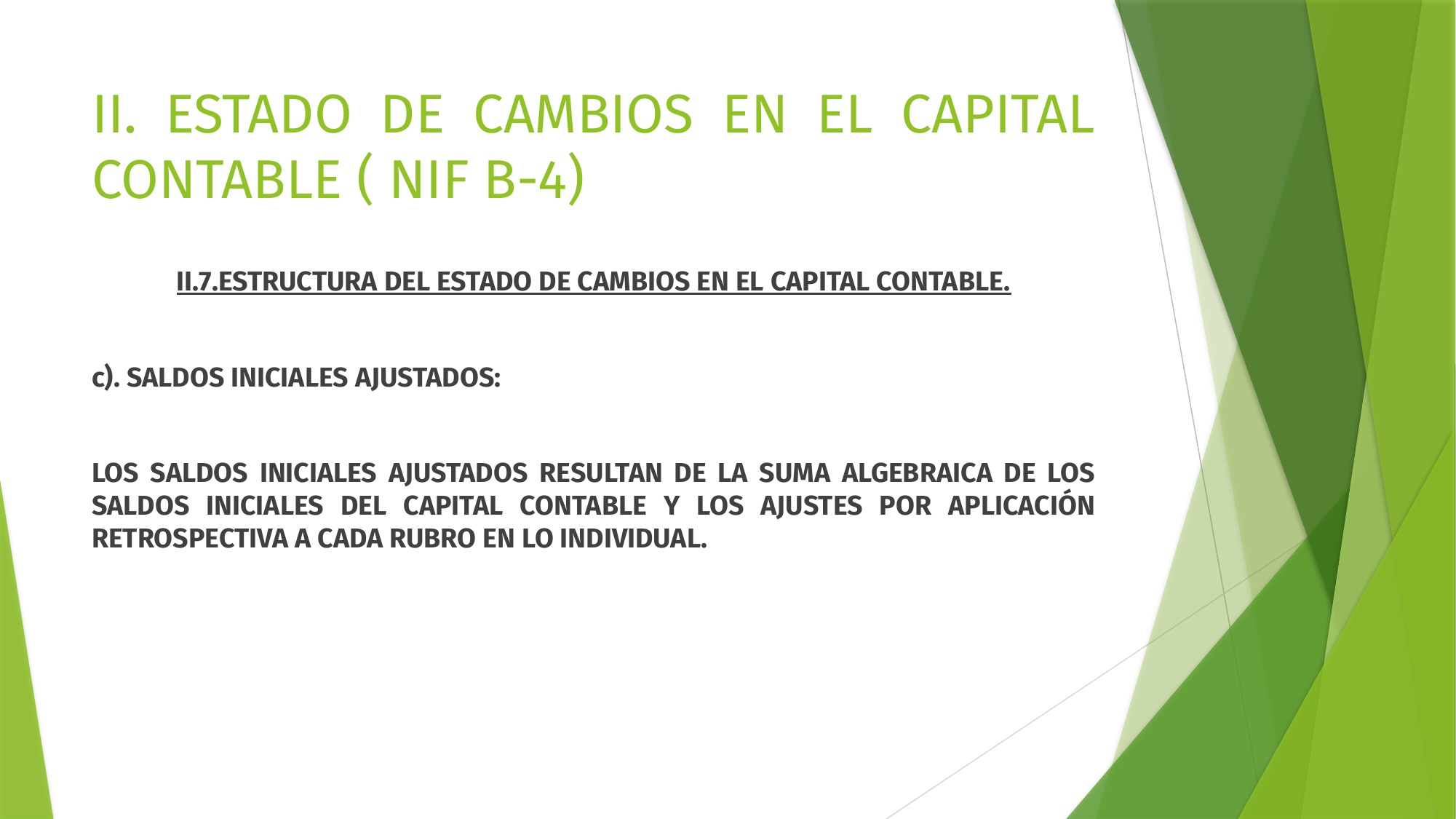

# II. ESTADO DE CAMBIOS EN EL CAPITAL CONTABLE ( NIF B-4)
II.7.ESTRUCTURA DEL ESTADO DE CAMBIOS EN EL CAPITAL CONTABLE.

c). SALDOS INICIALES AJUSTADOS:

LOS SALDOS INICIALES AJUSTADOS RESULTAN DE LA SUMA ALGEBRAICA DE LOS SALDOS INICIALES DEL CAPITAL CONTABLE Y LOS AJUSTES POR APLICACIÓN RETROSPECTIVA A CADA RUBRO EN LO INDIVIDUAL.